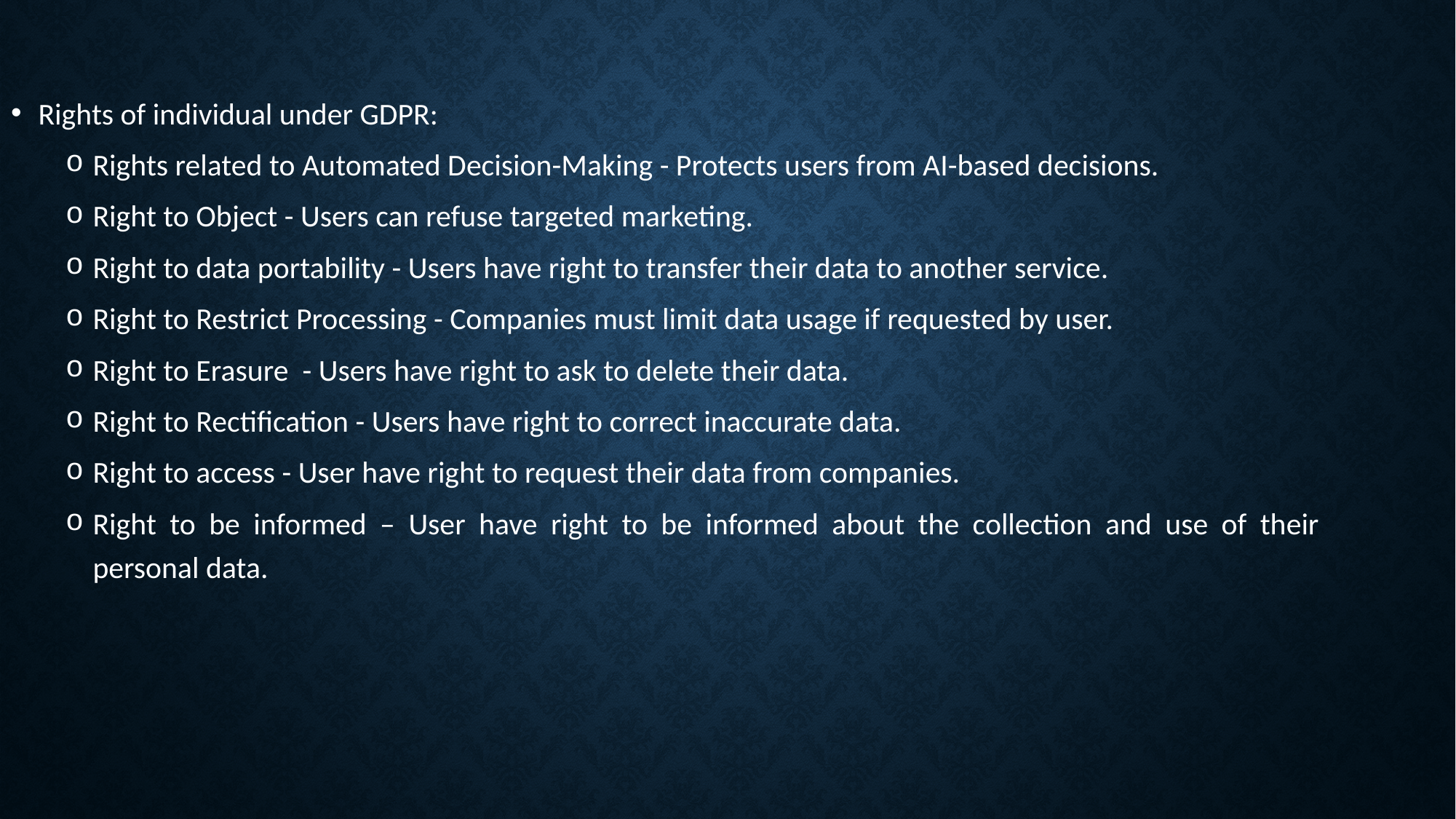

Rights of individual under GDPR:
Rights related to Automated Decision-Making - Protects users from AI-based decisions.
Right to Object - Users can refuse targeted marketing.
Right to data portability - Users have right to transfer their data to another service.
Right to Restrict Processing - Companies must limit data usage if requested by user.
Right to Erasure  - Users have right to ask to delete their data.
Right to Rectification - Users have right to correct inaccurate data.
Right to access - User have right to request their data from companies.
Right to be informed – User have right to be informed about the collection and use of their personal data.